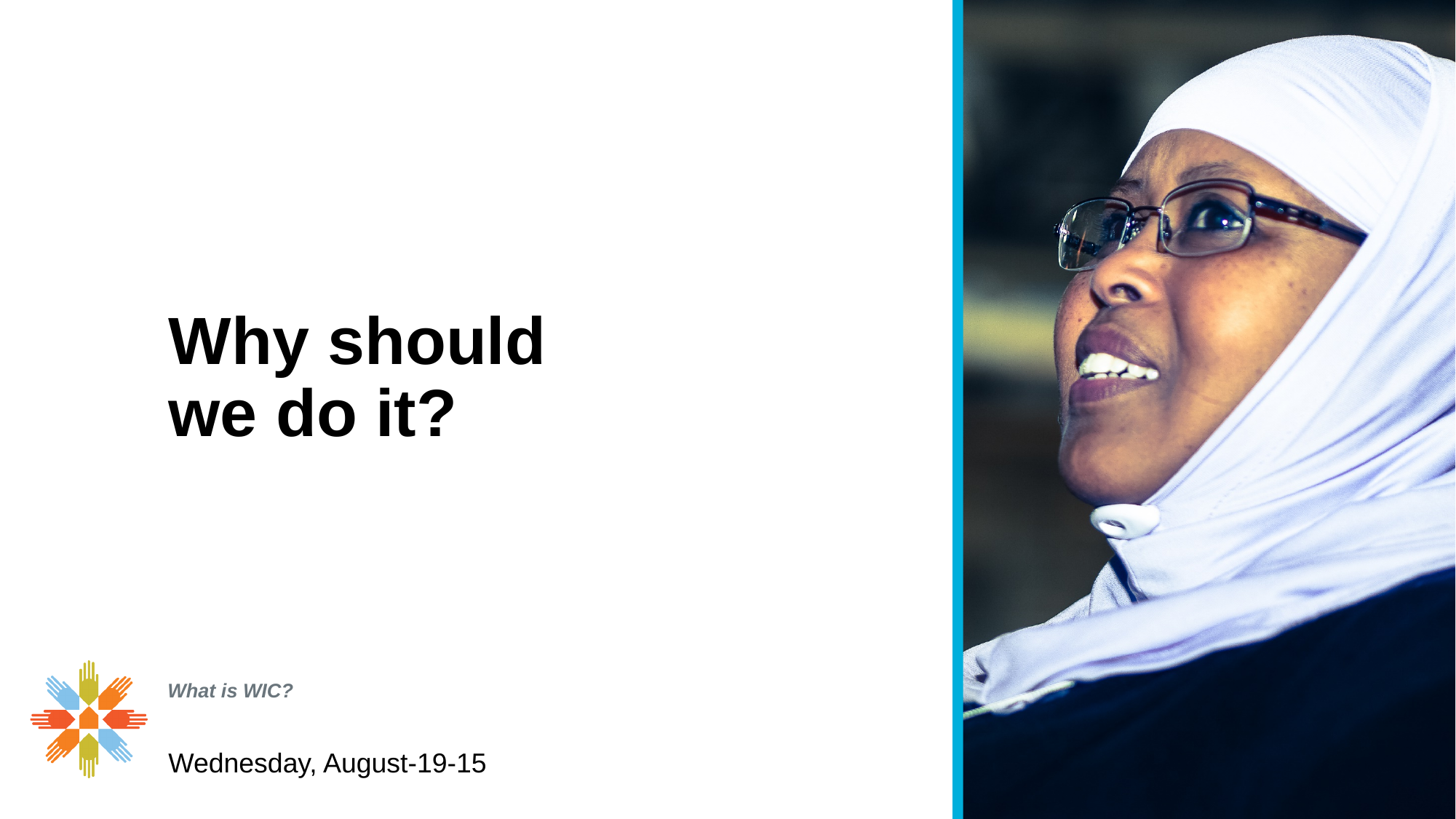

# Why should we do it?
What is WIC?
Wednesday, August-19-15